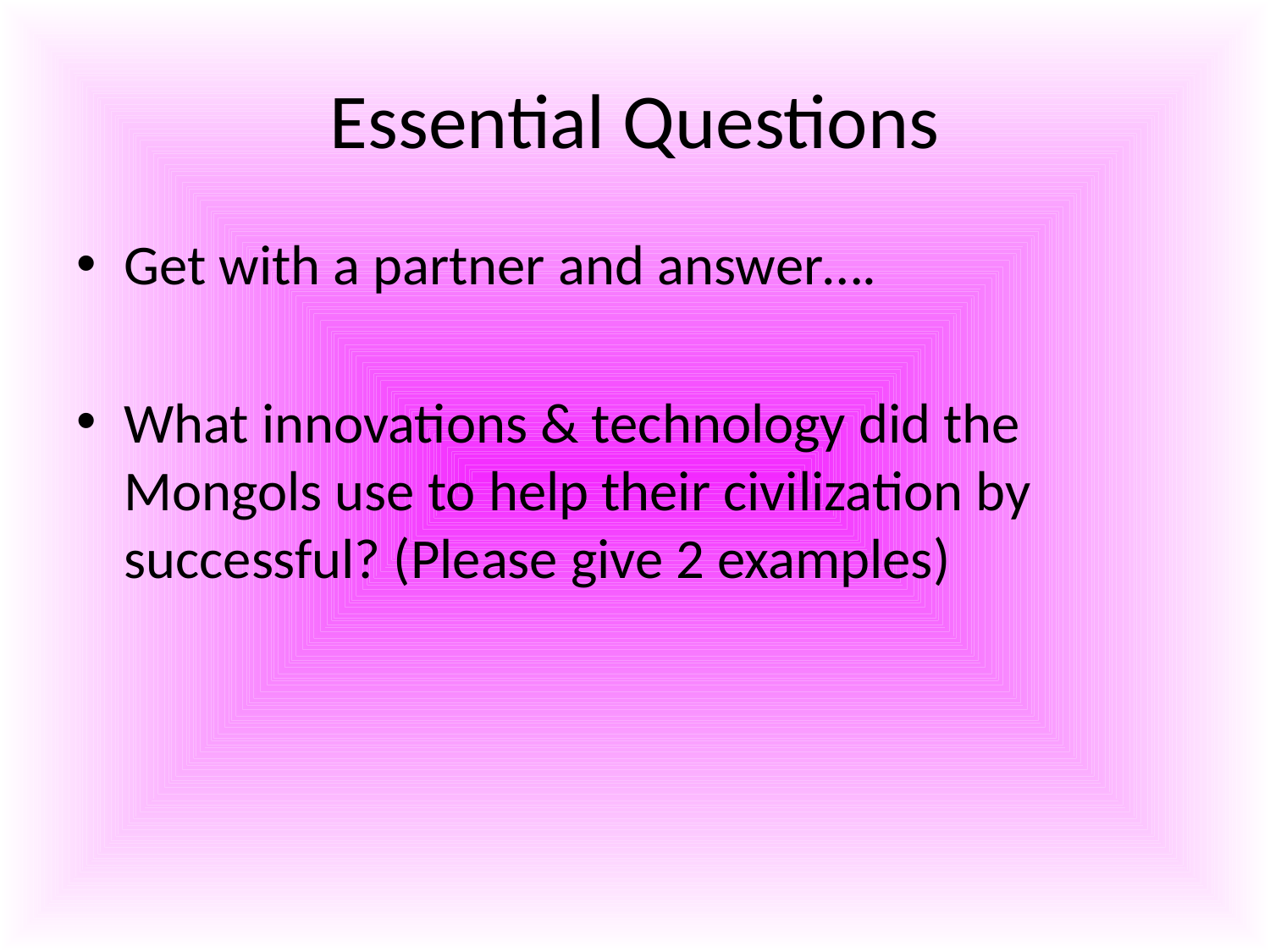

# Essential Questions
Get with a partner and answer….

What innovations & technology did the Mongols use to help their civilization by successful? (Please give 2 examples)